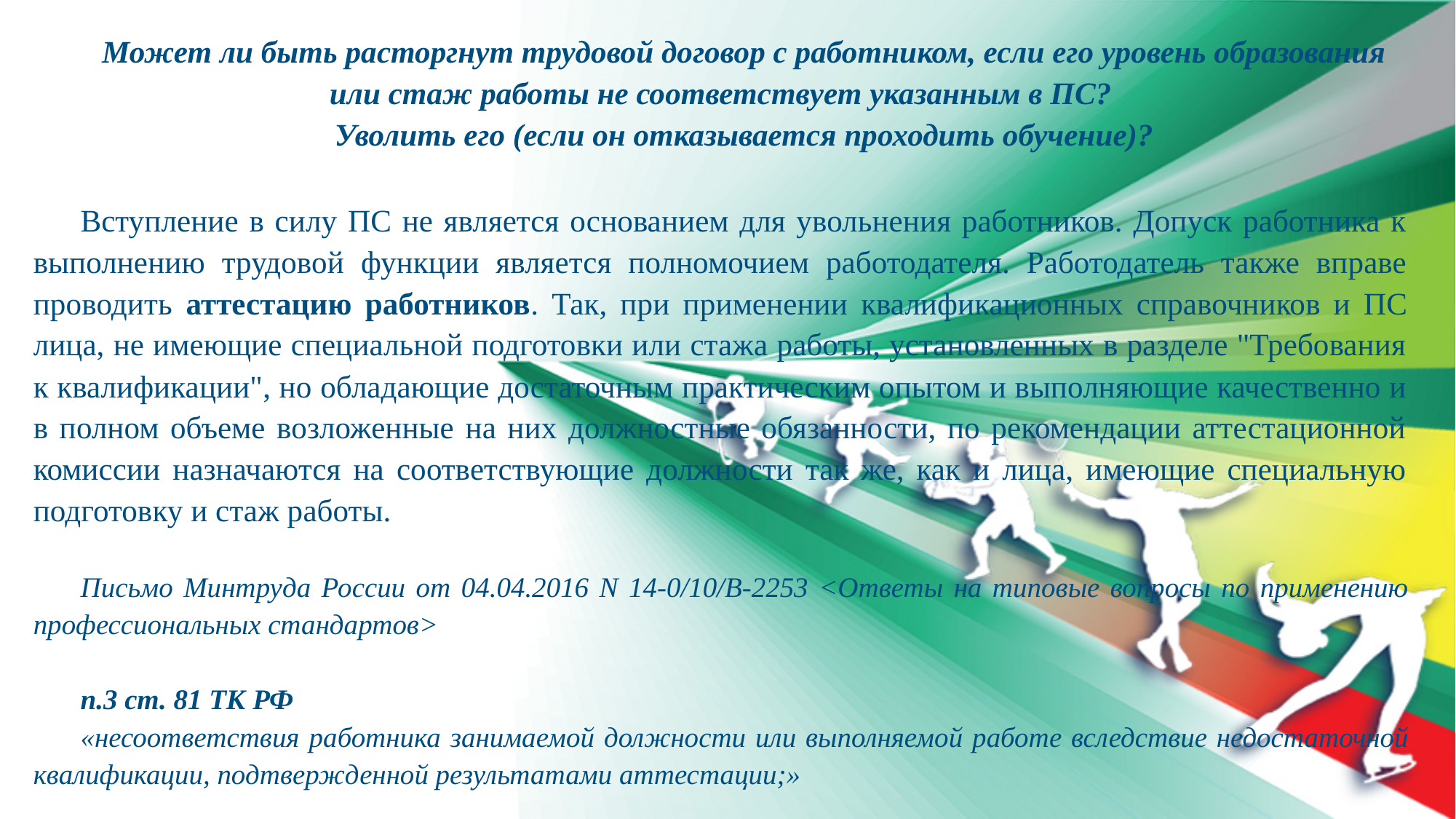

Может ли быть расторгнут трудовой договор с работником, если его уровень образования или стаж работы не соответствует указанным в ПС?
 Уволить его (если он отказывается проходить обучение)?

Вступление в силу ПС не является основанием для увольнения работников. Допуск работника к выполнению трудовой функции является полномочием работодателя. Работодатель также вправе проводить аттестацию работников. Так, при применении квалификационных справочников и ПС лица, не имеющие специальной подготовки или стажа работы, установленных в разделе "Требования к квалификации", но обладающие достаточным практическим опытом и выполняющие качественно и в полном объеме возложенные на них должностные обязанности, по рекомендации аттестационной комиссии назначаются на соответствующие должности так же, как и лица, имеющие специальную подготовку и стаж работы.

Письмо Минтруда России от 04.04.2016 N 14-0/10/В-2253 <Ответы на типовые вопросы по применению профессиональных стандартов>

п.3 ст. 81 ТК РФ
«несоответствия работника занимаемой должности или выполняемой работе вследствие недостаточной квалификации, подтвержденной результатами аттестации;»